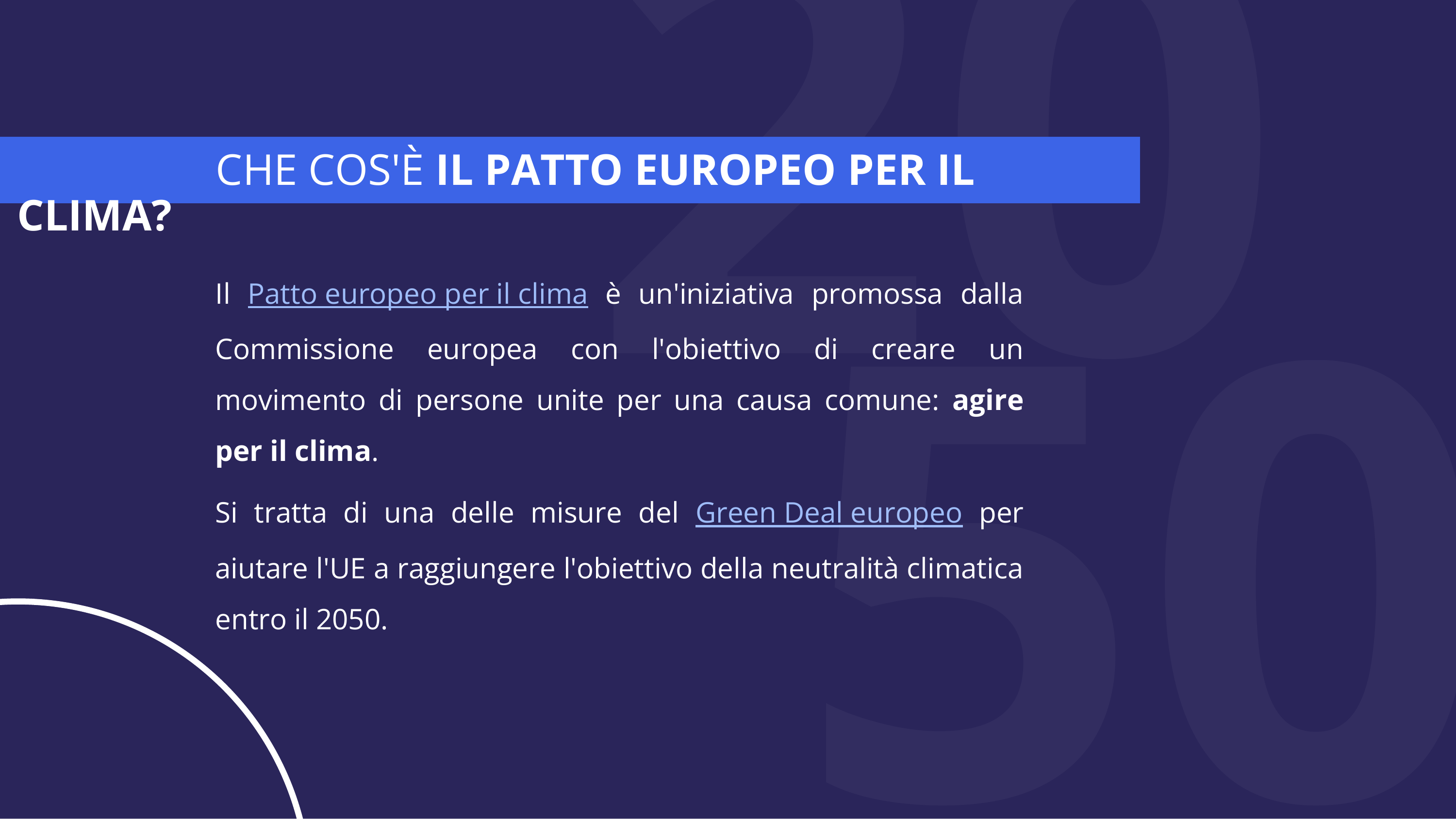

Che cos'è il Patto europeo per il clima?
20
Il Patto europeo per il clima è un'iniziativa promossa dalla Commissione europea con l'obiettivo di creare un movimento di persone unite per una causa comune: agire per il clima.
Si tratta di una delle misure del Green Deal europeo per aiutare l'UE a raggiungere l'obiettivo della neutralità climatica entro il 2050.

50